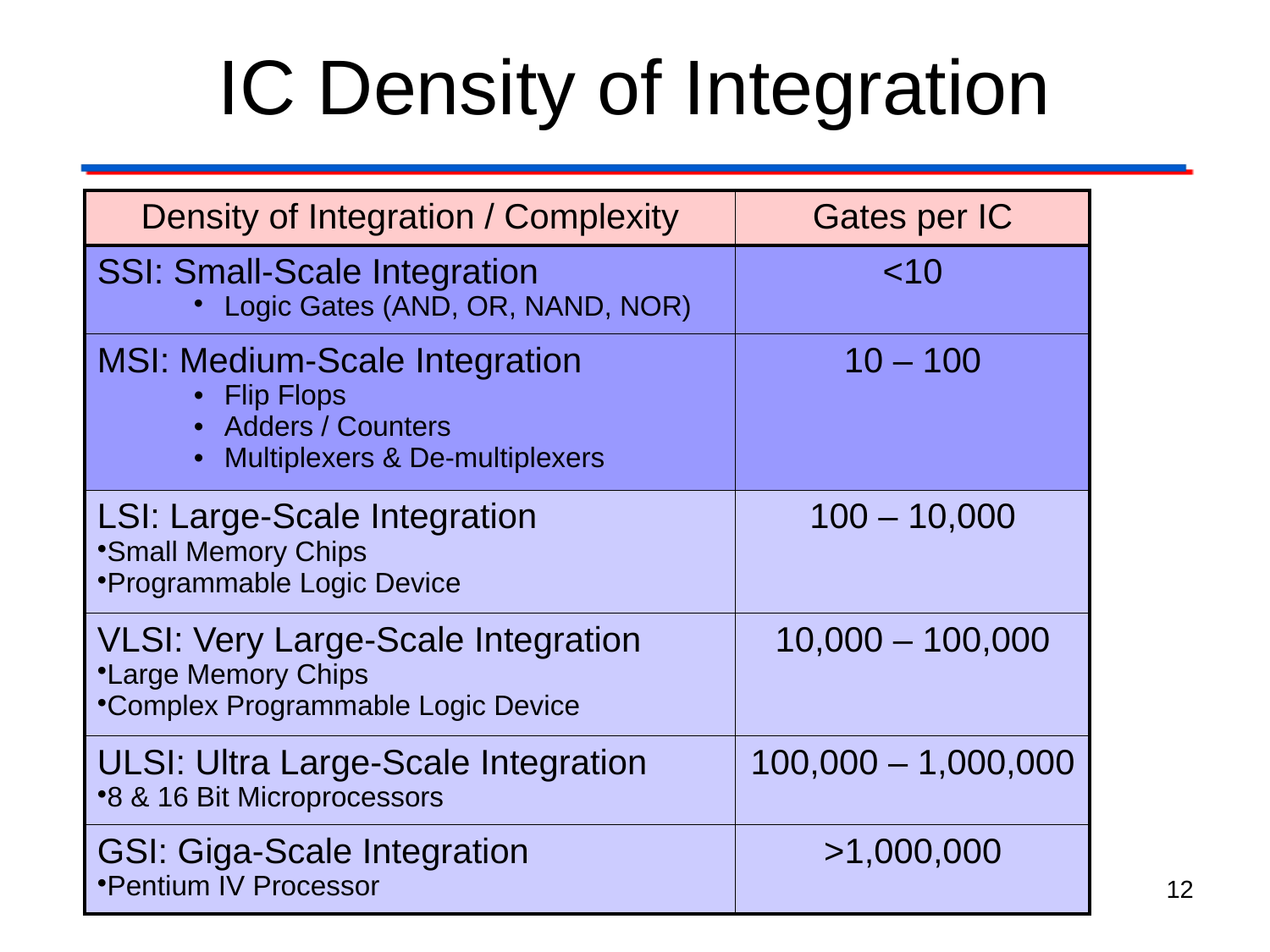

# IC Density of Integration
| Density of Integration / Complexity | Gates per IC |
| --- | --- |
| SSI: Small-Scale Integration Logic Gates (AND, OR, NAND, NOR) | <10 |
| MSI: Medium-Scale Integration Flip Flops Adders / Counters Multiplexers & De-multiplexers | 10 – 100 |
| LSI: Large-Scale Integration Small Memory Chips Programmable Logic Device | 100 – 10,000 |
| VLSI: Very Large-Scale Integration Large Memory Chips Complex Programmable Logic Device | 10,000 – 100,000 |
| ULSI: Ultra Large-Scale Integration 8 & 16 Bit Microprocessors | 100,000 – 1,000,000 |
| GSI: Giga-Scale Integration Pentium IV Processor | >1,000,000 |
12